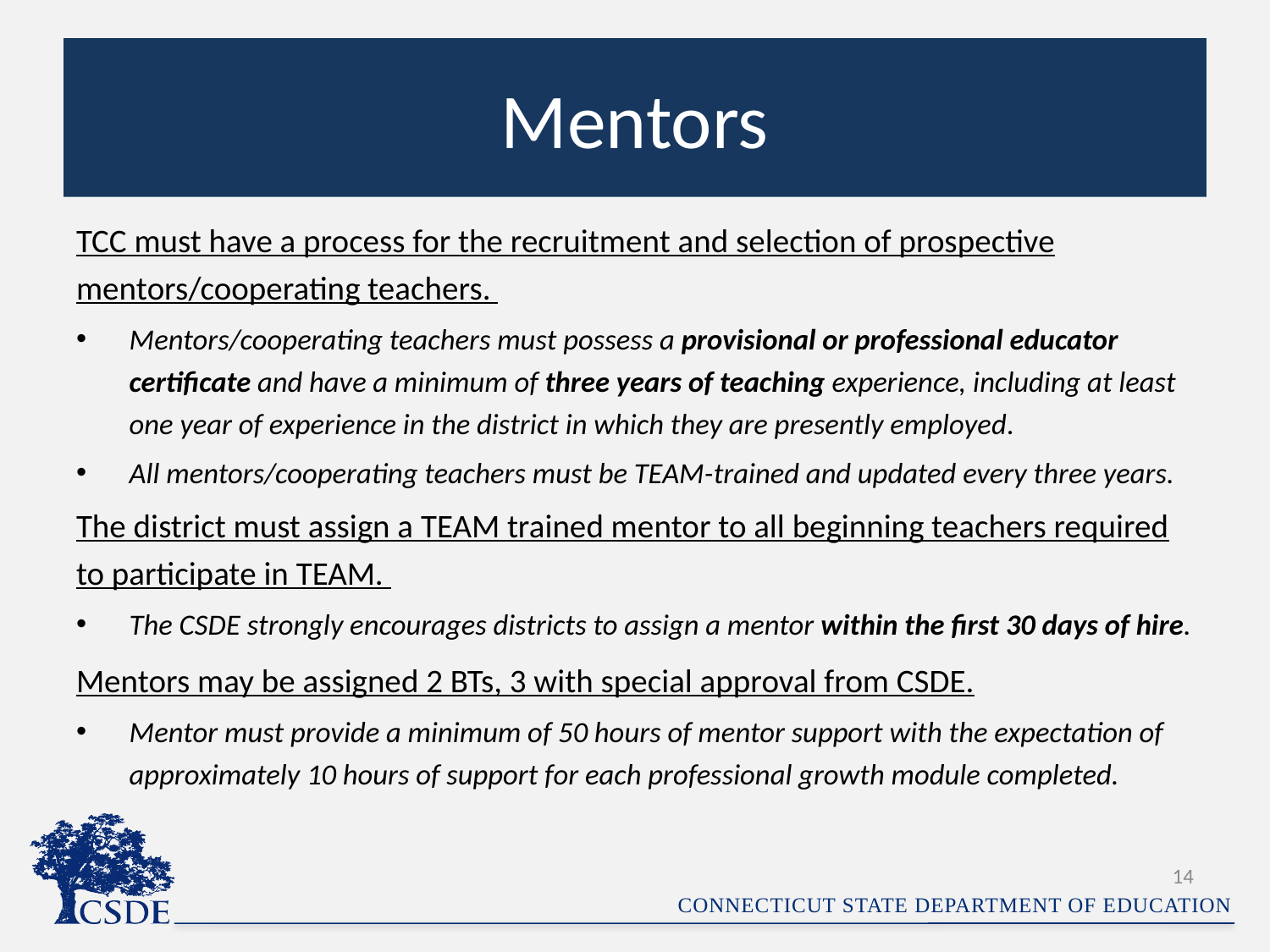

# Mentors
TCC must have a process for the recruitment and selection of prospective mentors/cooperating teachers.
Mentors/cooperating teachers must possess a provisional or professional educator certificate and have a minimum of three years of teaching experience, including at least one year of experience in the district in which they are presently employed.
All mentors/cooperating teachers must be TEAM-trained and updated every three years.
The district must assign a TEAM trained mentor to all beginning teachers required to participate in TEAM.
The CSDE strongly encourages districts to assign a mentor within the first 30 days of hire.
Mentors may be assigned 2 BTs, 3 with special approval from CSDE.
Mentor must provide a minimum of 50 hours of mentor support with the expectation of approximately 10 hours of support for each professional growth module completed.
14